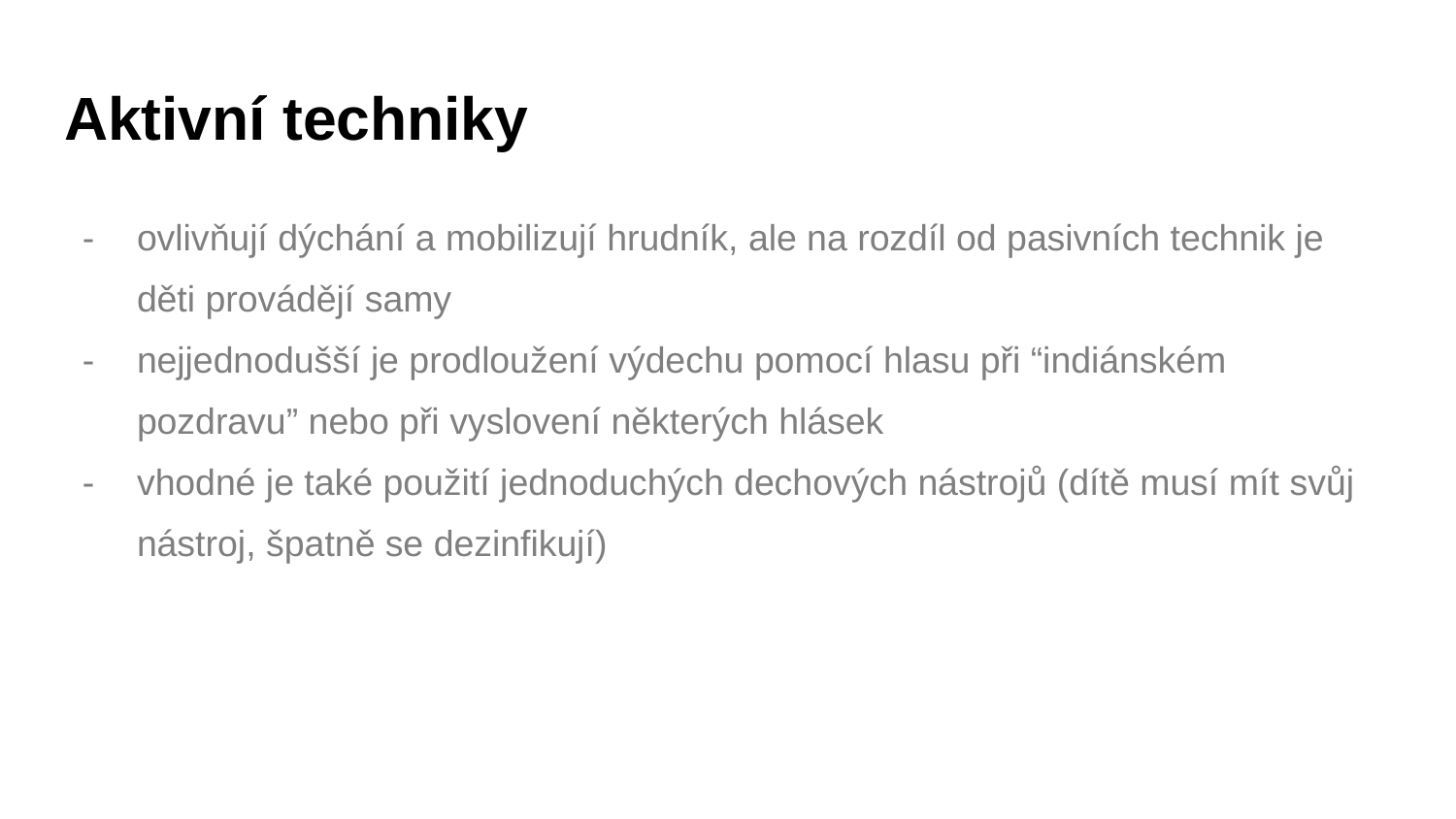

# Aktivní techniky
ovlivňují dýchání a mobilizují hrudník, ale na rozdíl od pasivních technik je děti provádějí samy
nejjednodušší je prodloužení výdechu pomocí hlasu při “indiánském pozdravu” nebo při vyslovení některých hlásek
vhodné je také použití jednoduchých dechových nástrojů (dítě musí mít svůj nástroj, špatně se dezinfikují)